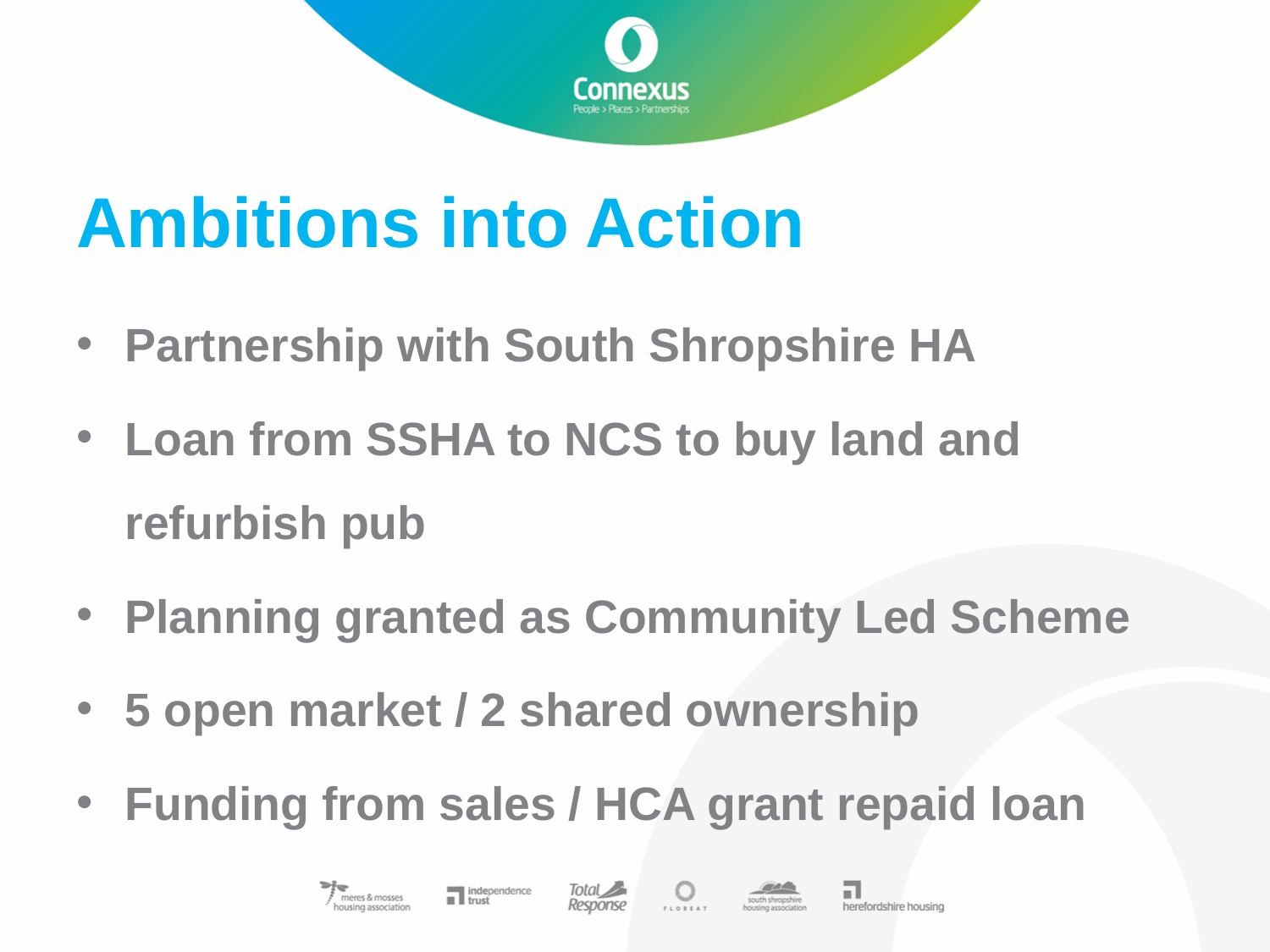

# Ambitions into Action
Partnership with South Shropshire HA
Loan from SSHA to NCS to buy land and refurbish pub
Planning granted as Community Led Scheme
5 open market / 2 shared ownership
Funding from sales / HCA grant repaid loan